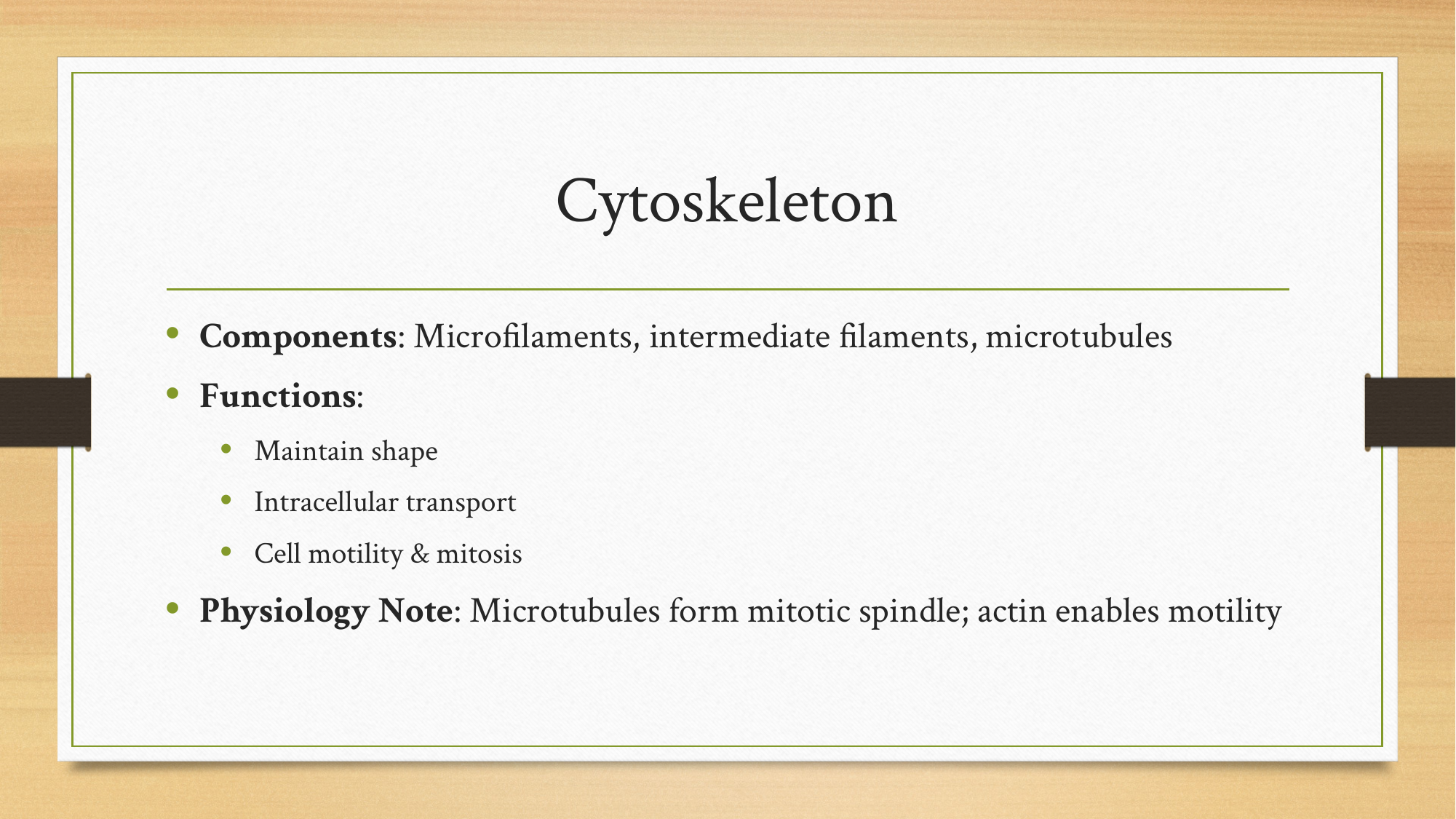

# Cytoskeleton
Components: Microfilaments, intermediate filaments, microtubules
Functions:
Maintain shape
Intracellular transport
Cell motility & mitosis
Physiology Note: Microtubules form mitotic spindle; actin enables motility